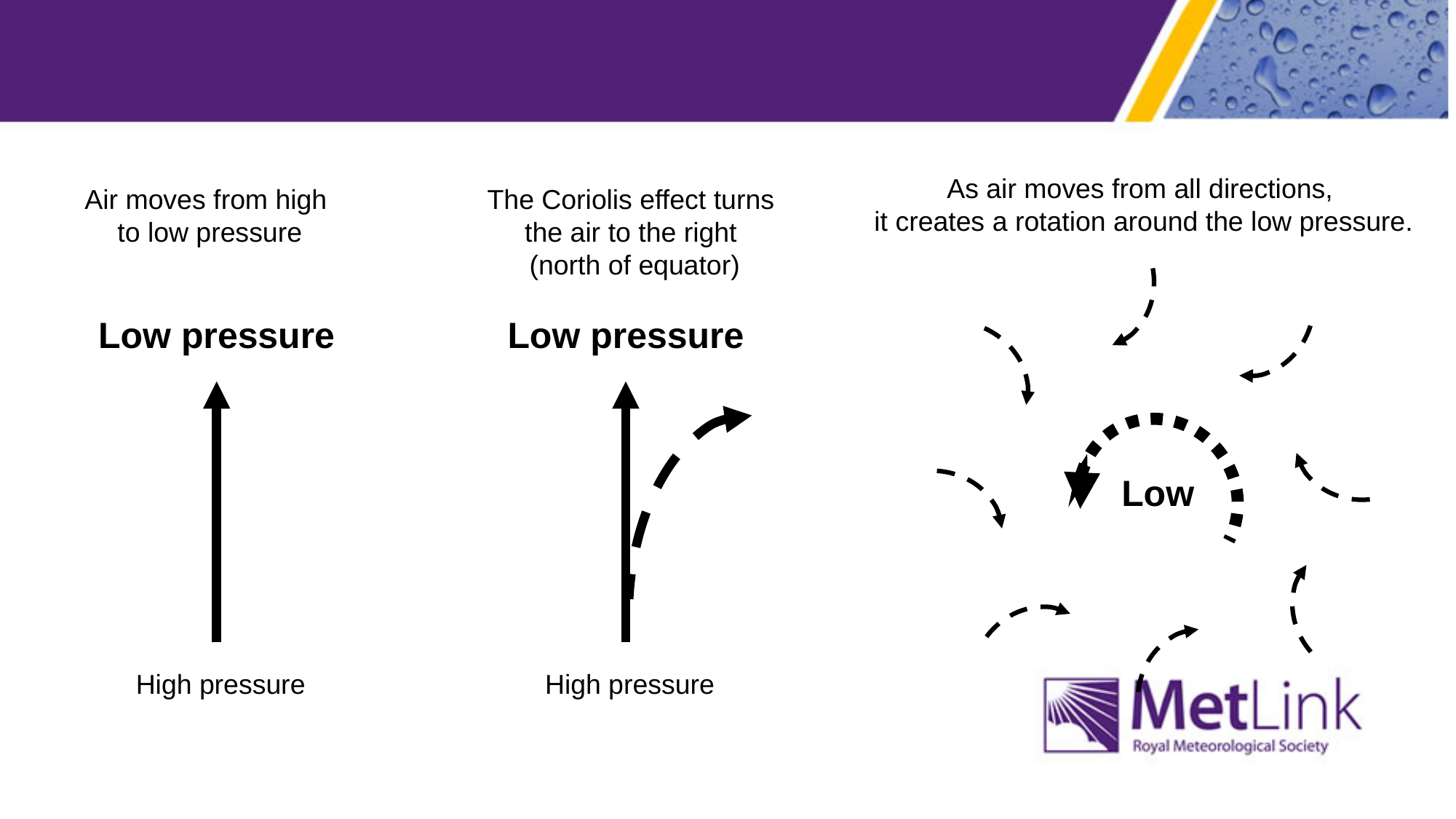

As air moves from all directions,
it creates a rotation around the low pressure.
Air moves from high
to low pressure
The Coriolis effect turns
the air to the right
(north of equator)

Low pressure
Low pressure

Low

High pressure
High pressure